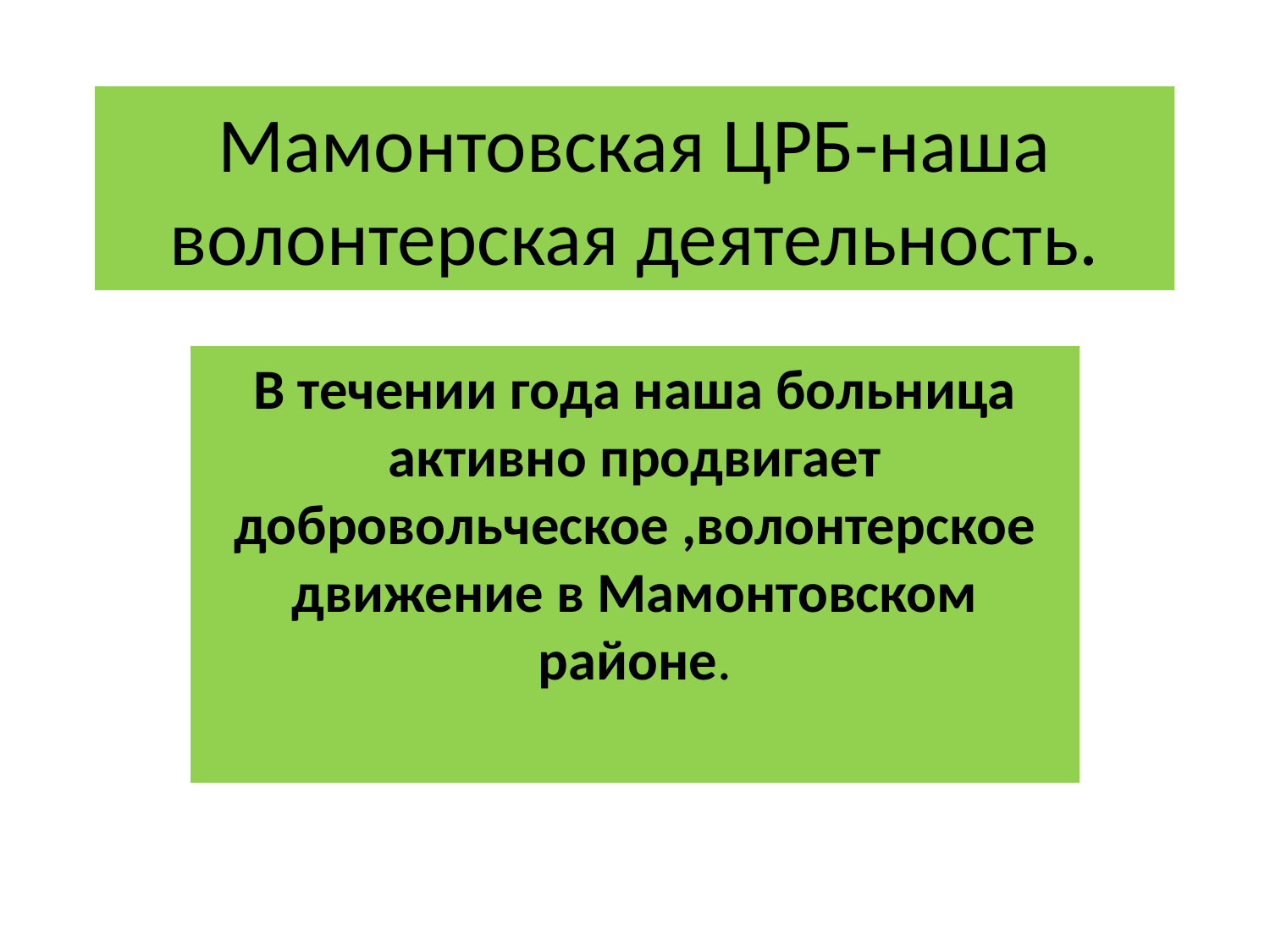

# Мамонтовская ЦРБ-наша волонтерская деятельность.
В течении года наша больница активно продвигает добровольческое ,волонтерское движение в Мамонтовском районе.